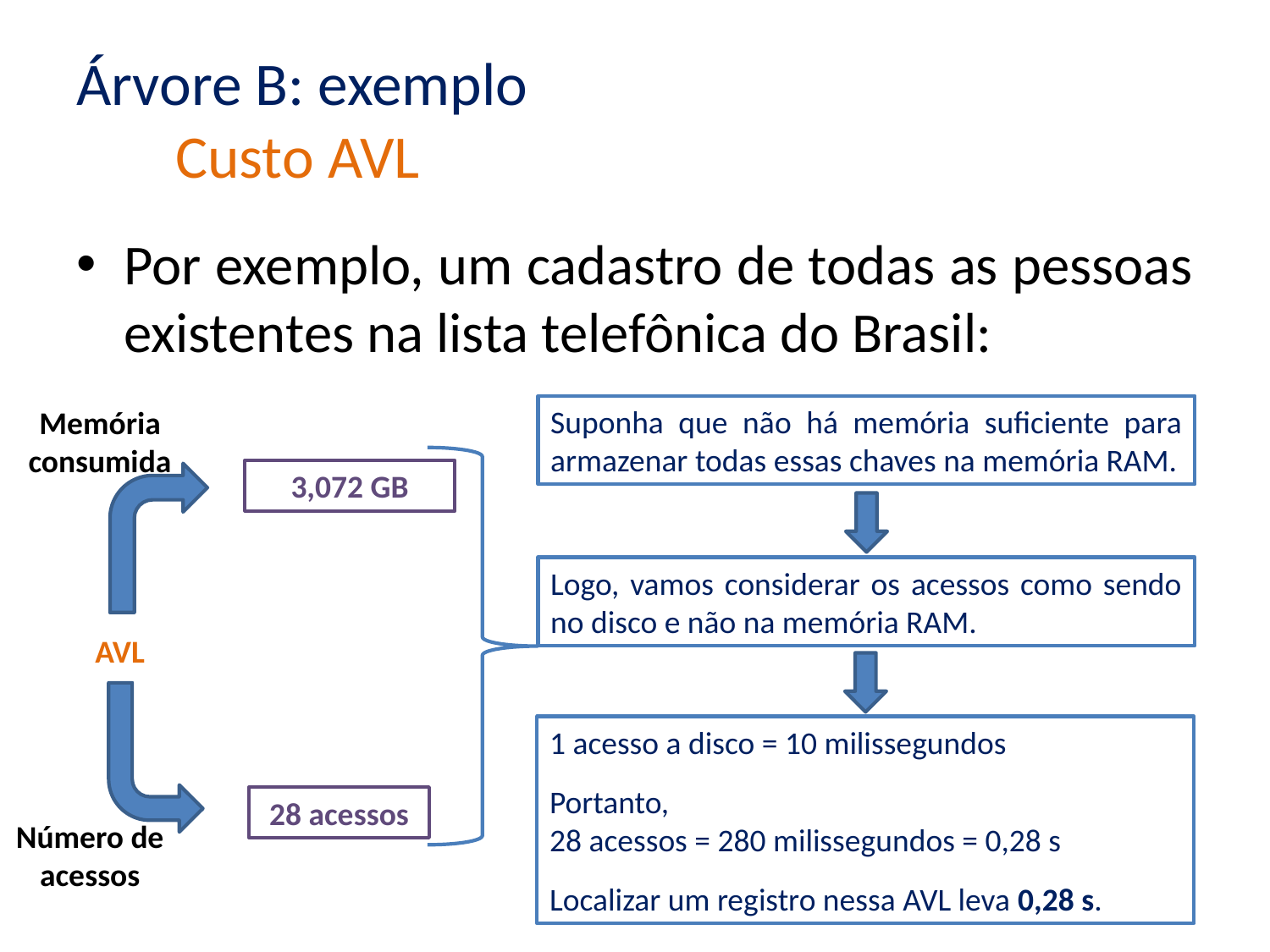

# Árvore B: exemplo Custo AVL
Por exemplo, um cadastro de todas as pessoas existentes na lista telefônica do Brasil:

Suponha que não há memória suficiente para armazenar todas essas chaves na memória RAM.
Memória consumida

3,072 GB

Logo, vamos considerar os acessos como sendo no disco e não na memória RAM.
AVL

1 acesso a disco = 10 milissegundos
Portanto,
28 acessos = 280 milissegundos = 0,28 s
Localizar um registro nessa AVL leva 0,28 s.
28 acessos
Número de acessos